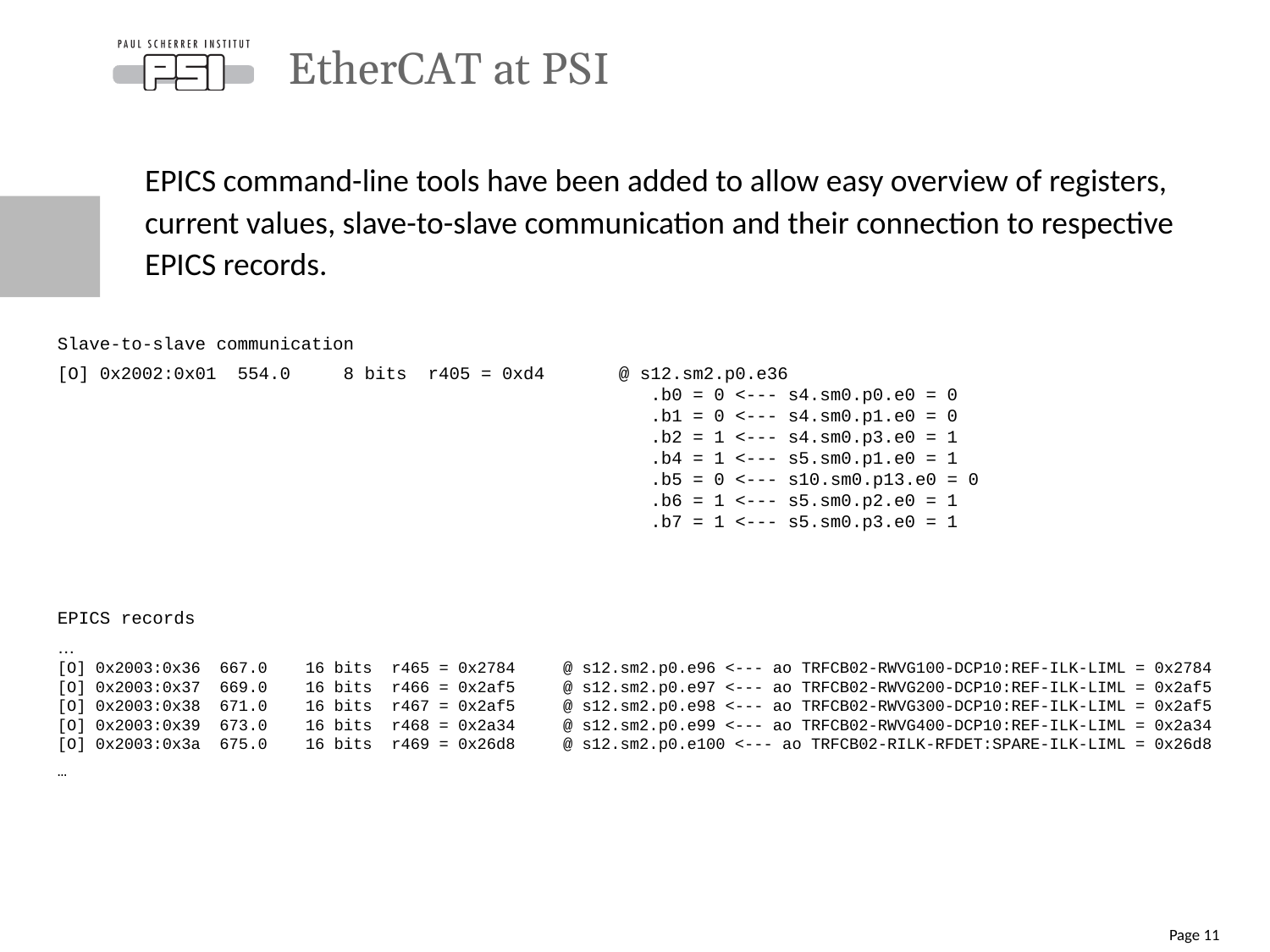

# EtherCAT at PSI
EPICS command-line tools have been added to allow easy overview of registers, current values, slave-to-slave communication and their connection to respective EPICS records.
Slave-to-slave communication
[O] 0x2002:0x01  554.0     8 bits  r405 = 0xd4       @ s12.sm2.p0.e36
                                                        .b0 = 0 <--- s4.sm0.p0.e0 = 0
                                                        .b1 = 0 <--- s4.sm0.p1.e0 = 0
                                                        .b2 = 1 <--- s4.sm0.p3.e0 = 1
                                                        .b4 = 1 <--- s5.sm0.p1.e0 = 1
                                                        .b5 = 0 <--- s10.sm0.p13.e0 = 0
                                                        .b6 = 1 <--- s5.sm0.p2.e0 = 1
                                                        .b7 = 1 <--- s5.sm0.p3.e0 = 1

EPICS records
…
[O] 0x2003:0x36  667.0    16 bits  r465 = 0x2784     @ s12.sm2.p0.e96 <--- ao TRFCB02-RWVG100-DCP10:REF-ILK-LIML = 0x2784
[O] 0x2003:0x37  669.0    16 bits  r466 = 0x2af5     @ s12.sm2.p0.e97 <--- ao TRFCB02-RWVG200-DCP10:REF-ILK-LIML = 0x2af5
[O] 0x2003:0x38  671.0    16 bits  r467 = 0x2af5     @ s12.sm2.p0.e98 <--- ao TRFCB02-RWVG300-DCP10:REF-ILK-LIML = 0x2af5
[O] 0x2003:0x39  673.0    16 bits  r468 = 0x2a34     @ s12.sm2.p0.e99 <--- ao TRFCB02-RWVG400-DCP10:REF-ILK-LIML = 0x2a34
[O] 0x2003:0x3a  675.0    16 bits  r469 = 0x26d8     @ s12.sm2.p0.e100 <--- ao TRFCB02-RILK-RFDET:SPARE-ILK-LIML = 0x26d8
…
Page 11